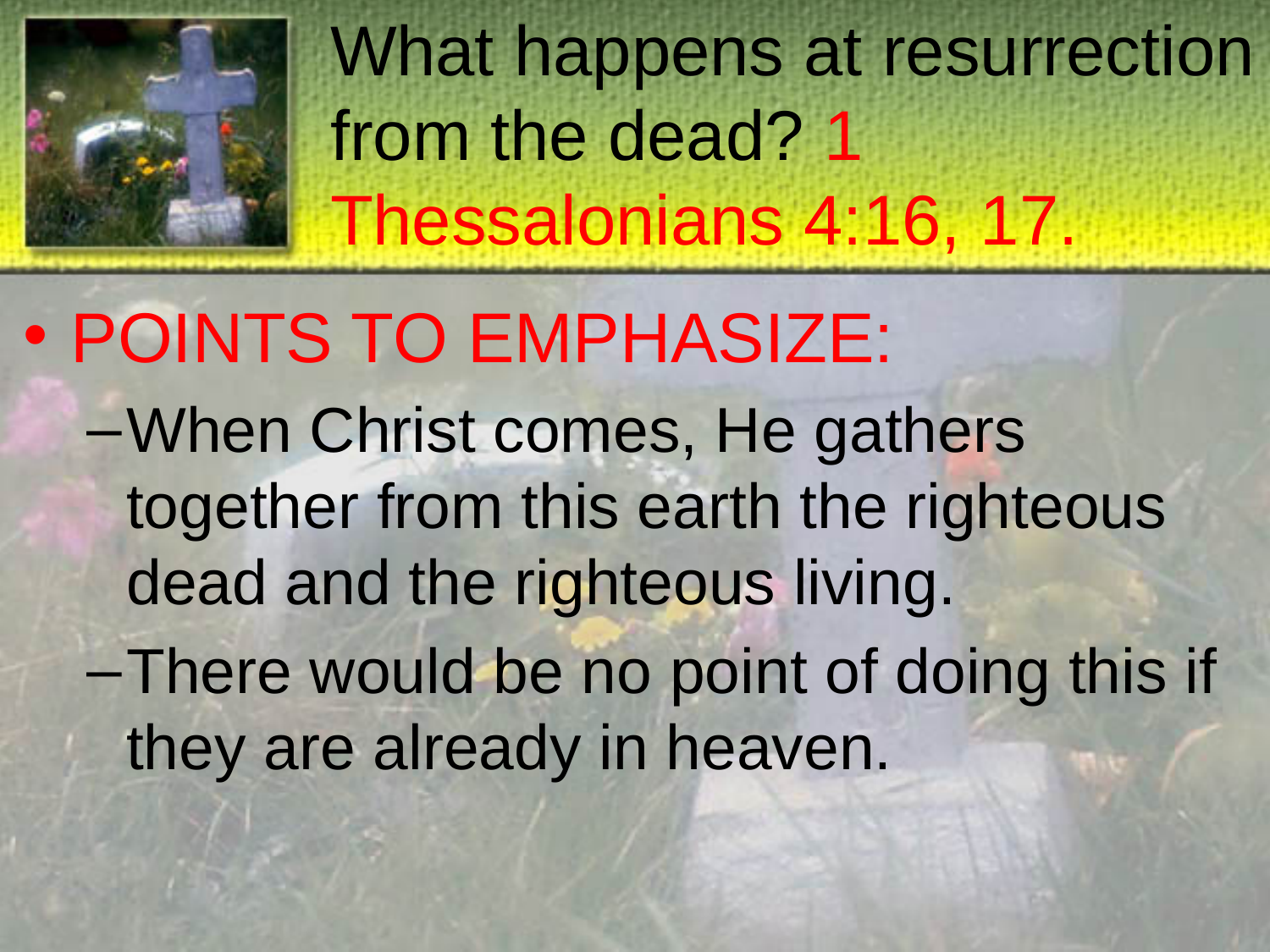

# What happens at resurrection from the dead? 1 Thessalonians 4:16, 17.
POINTS TO EMPHASIZE:
When Christ comes, He gathers together from this earth the righteous dead and the righteous living.
There would be no point of doing this if they are already in heaven.